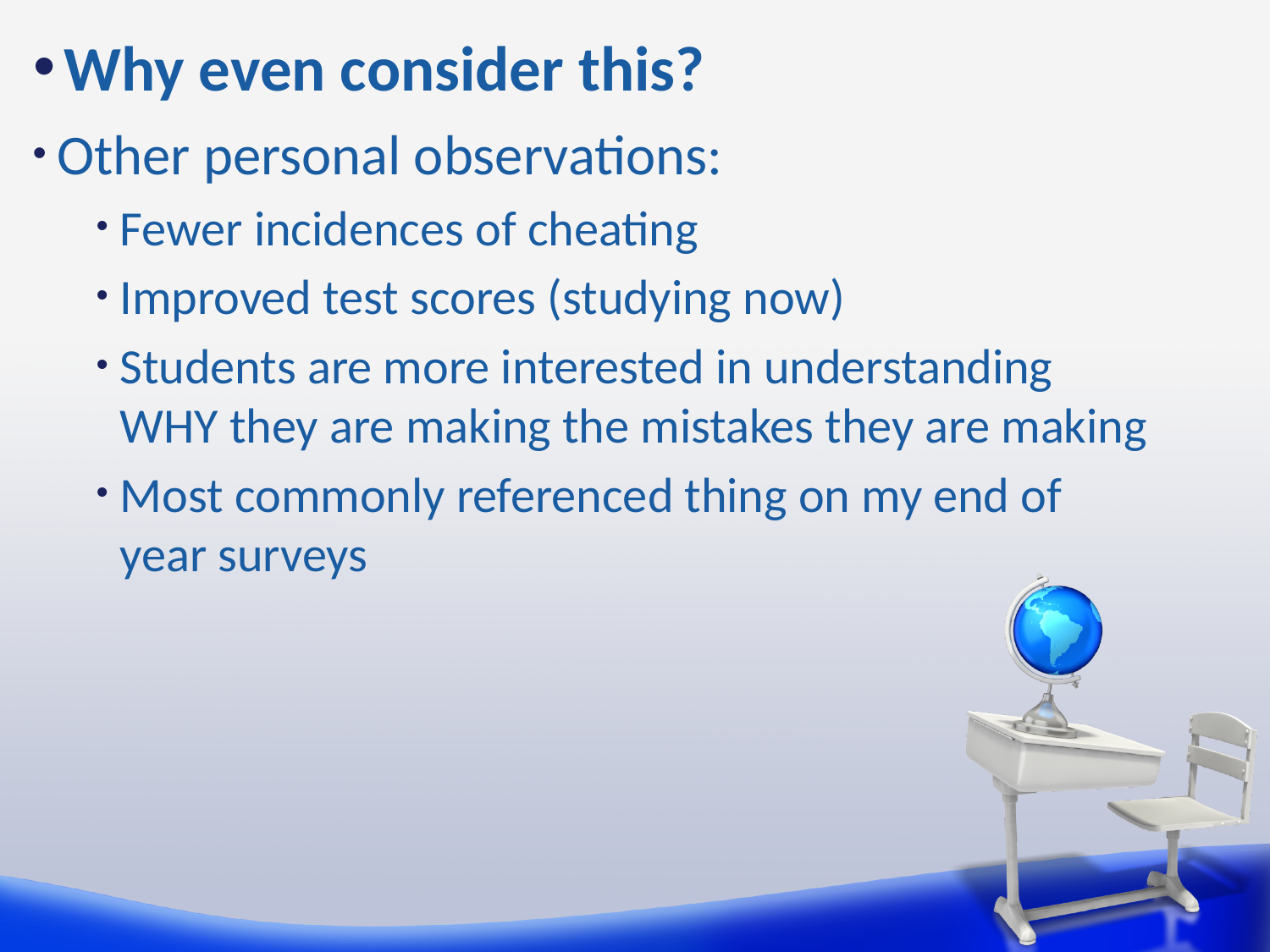

# Why even consider this?
Other personal observations:
Fewer incidences of cheating
Improved test scores (studying now)
Students are more interested in understanding WHY they are making the mistakes they are making
Most commonly referenced thing on my end of year surveys